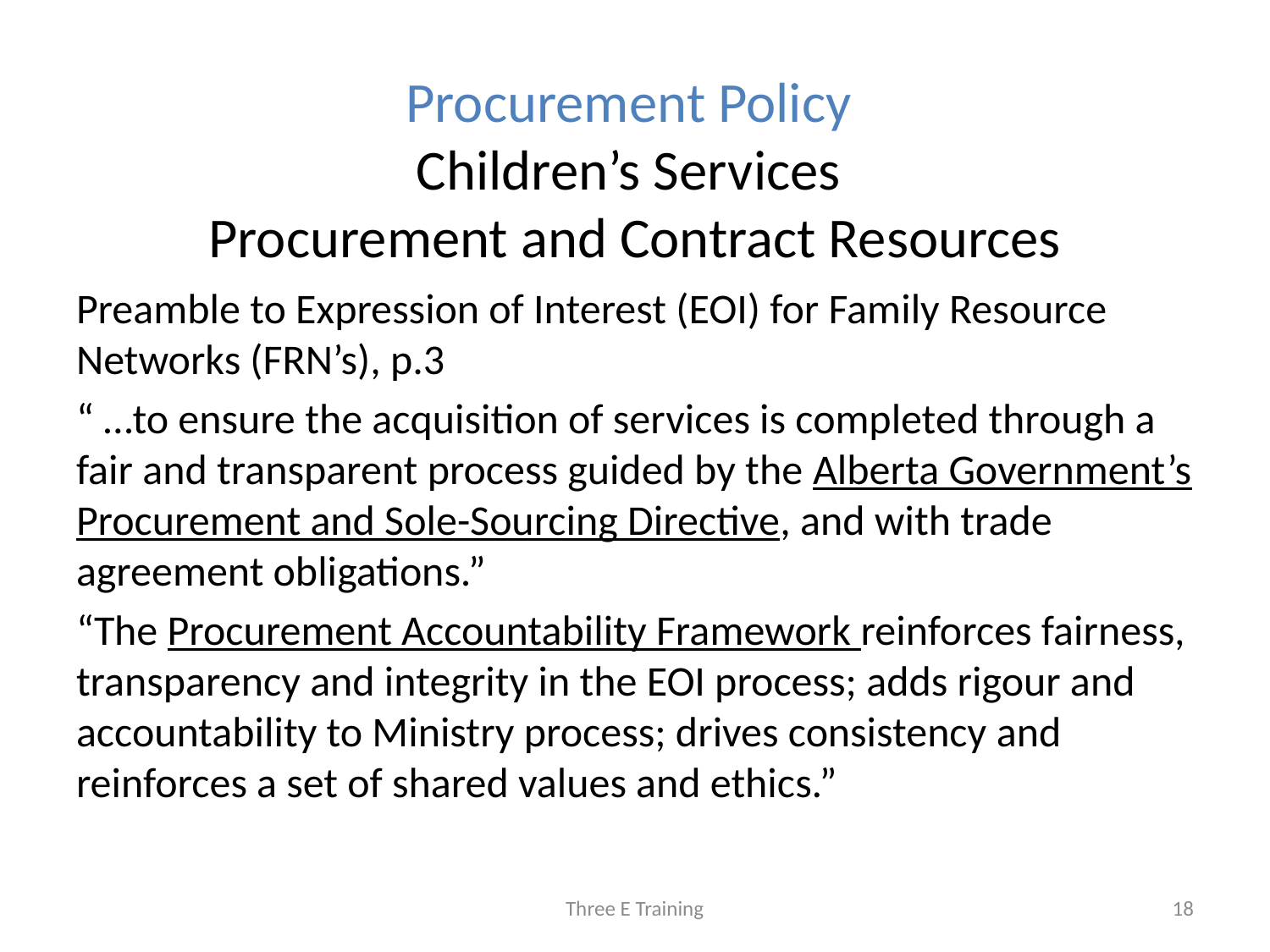

# Procurement Policy Children’s Services Procurement and Contract Resources
Preamble to Expression of Interest (EOI) for Family Resource Networks (FRN’s), p.3
“ …to ensure the acquisition of services is completed through a fair and transparent process guided by the Alberta Government’s Procurement and Sole-Sourcing Directive, and with trade agreement obligations.”
“The Procurement Accountability Framework reinforces fairness, transparency and integrity in the EOI process; adds rigour and accountability to Ministry process; drives consistency and reinforces a set of shared values and ethics.”
Three E Training
18